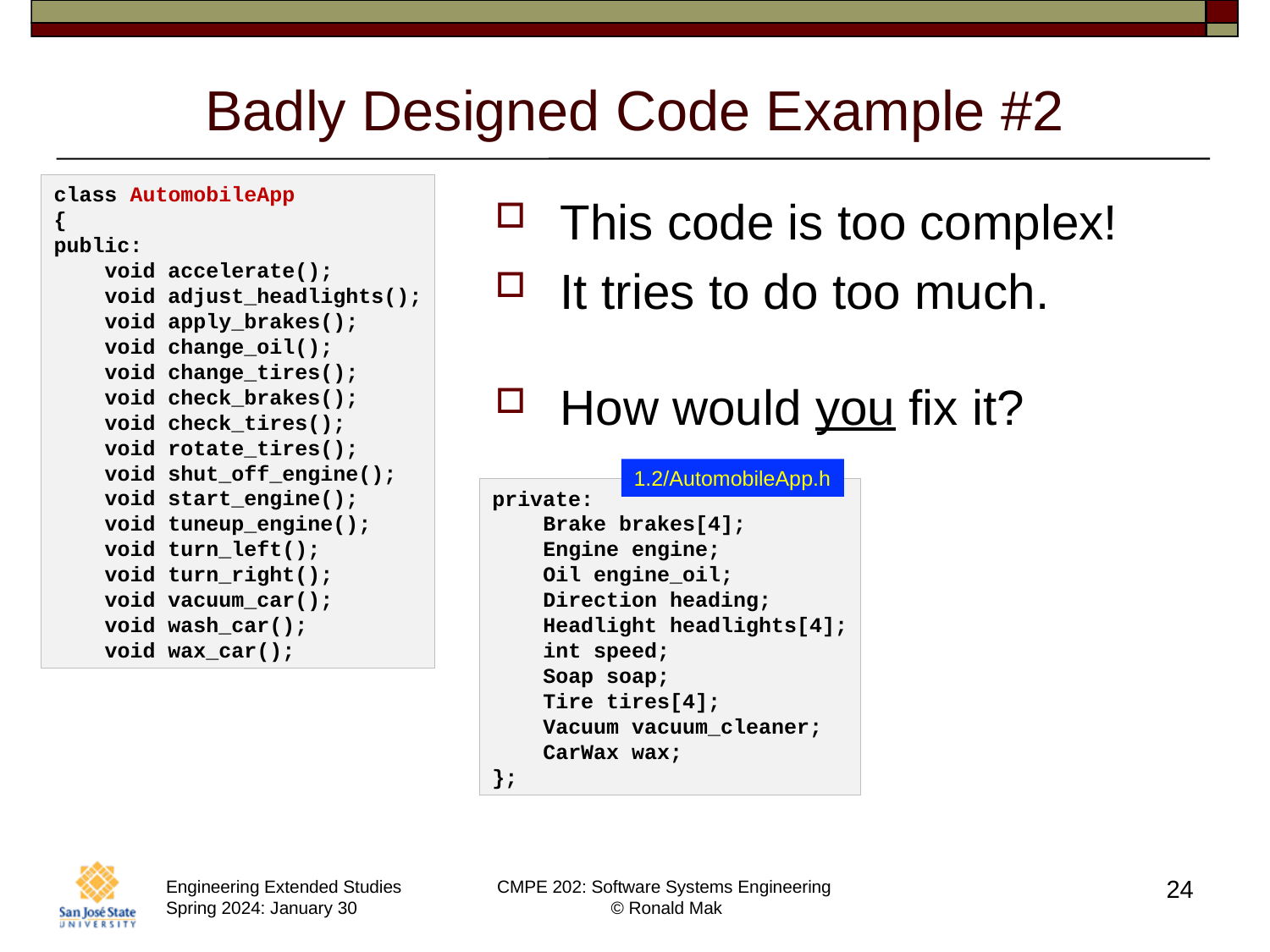

# Badly Designed Code Example #2
class AutomobileApp
{
public:
    void accelerate();
    void adjust_headlights();
    void apply_brakes();
    void change_oil();
    void change_tires();
    void check_brakes();
    void check_tires();
    void rotate_tires();
    void shut_off_engine();
    void start_engine();
    void tuneup_engine();
    void turn_left();
    void turn_right();
    void vacuum_car();
    void wash_car();
    void wax_car();
This code is too complex!
It tries to do too much.

How would you fix it?
1.2/AutomobileApp.h
private:
    Brake brakes[4];
    Engine engine;
    Oil engine_oil;
    Direction heading;
    Headlight headlights[4];
    int speed;
    Soap soap;
    Tire tires[4];
    Vacuum vacuum_cleaner;
    CarWax wax;
};
24